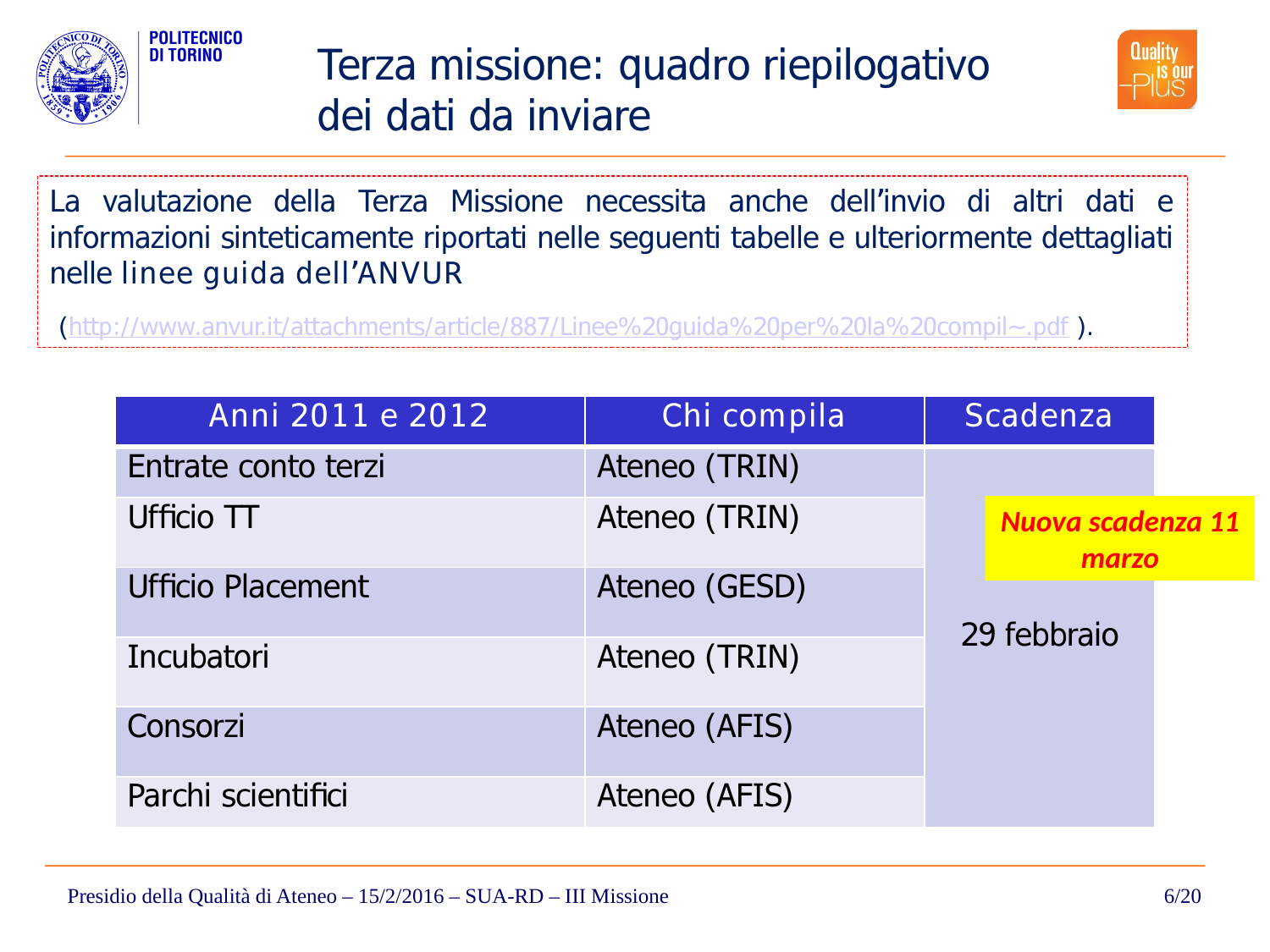

Terza missione: quadro riepilogativo dei dati da inviare

La valutazione della Terza Missione necessita anche dell’invio di altri dati e informazioni sinteticamente riportati nelle seguenti tabelle e ulteriormente dettagliati nelle linee guida dell’ANVUR
 (http://www.anvur.it/attachments/article/887/Linee%20guida%20per%20la%20compil~.pdf ).
| Anni 2011 e 2012 | Chi compila | Scadenza |
| --- | --- | --- |
| Entrate conto terzi | Ateneo (TRIN) | 29 febbraio |
| Ufficio TT | Ateneo (TRIN) |  |
| Ufficio Placement | Ateneo (GESD) |  |
| Incubatori | Ateneo (TRIN) |  |
| Consorzi | Ateneo (AFIS) |  |
| Parchi scientifici | Ateneo (AFIS) |  |
Nuova scadenza 11 marzo